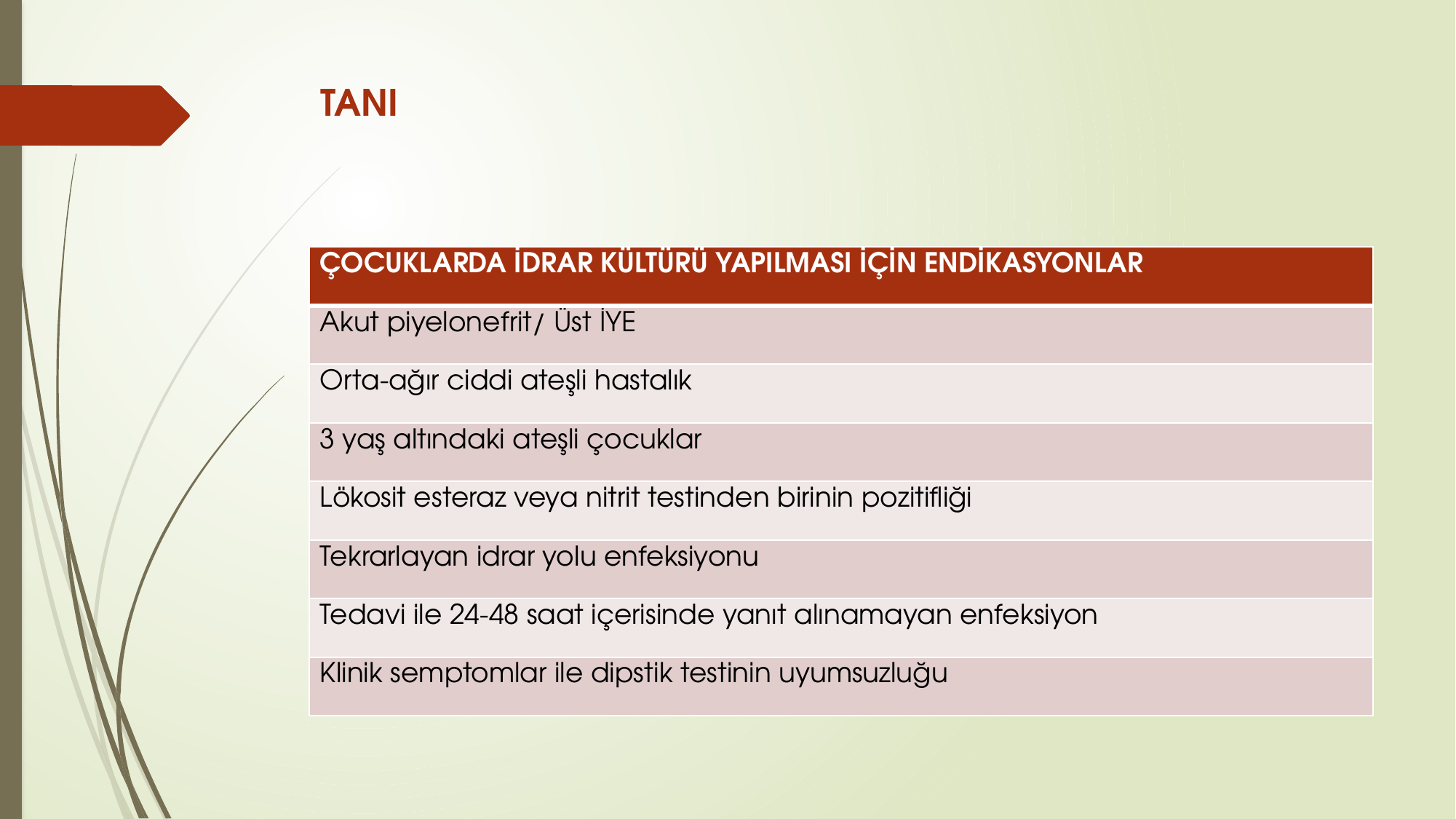

# TANI
| ÇOCUKLARDA İDRAR KÜLTÜRÜ YAPILMASI İÇİN ENDİKASYONLAR |
| --- |
| Akut piyelonefrit/ Üst İYE |
| Orta-ağır ciddi ateşli hastalık |
| 3 yaş altındaki ateşli çocuklar |
| Lökosit esteraz veya nitrit testinden birinin pozitifliği |
| Tekrarlayan idrar yolu enfeksiyonu |
| Tedavi ile 24-48 saat içerisinde yanıt alınamayan enfeksiyon |
| Klinik semptomlar ile dipstik testinin uyumsuzluğu |